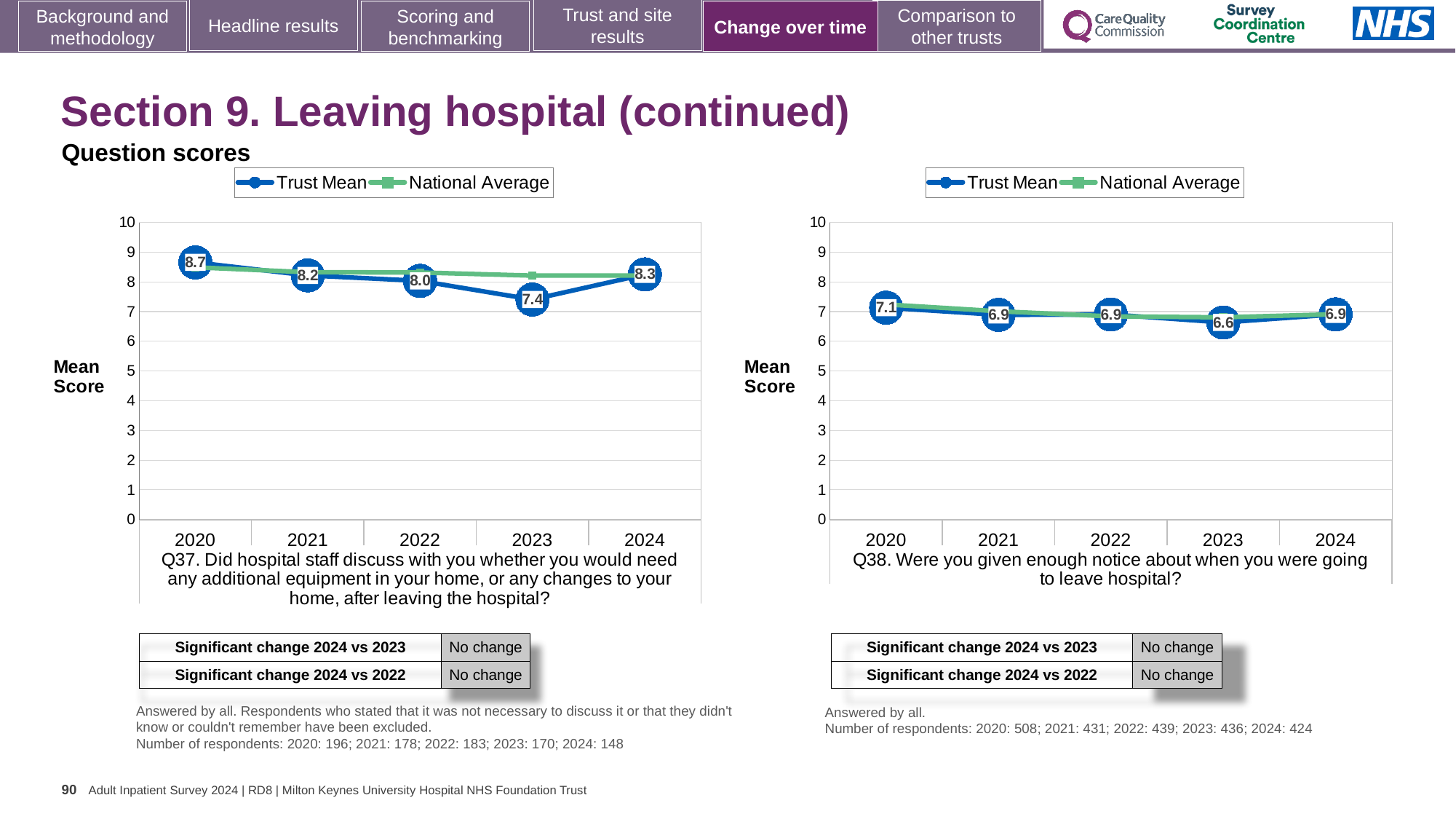

# Section 9. Leaving hospital (continued)
Question scores

### Chart

| Category | Trust Mean | National Average |
|---|---|---|
| 2020 | 8.656917122610036 | 8.490321820569648 |
| 2021 | 8.218895997084202 | 8.325088969043222 |
| 2022 | 8.034845093296395 | 8.316835780272935 |
| 2023 | 7.407355102403241 | 8.211620135815137 |
| 2024 | 8.253323138222209 | 8.2169881909637 |

### Chart

| Category | Trust Mean | National Average |
|---|---|---|
| 2020 | 7.13165753977945 | 7.242264888289665 |
| 2021 | 6.890491205613018 | 7.011623849735098 |
| 2022 | 6.903701533995407 | 6.839223856844479 |
| 2023 | 6.634853697368807 | 6.807026325349589 |
| 2024 | 6.907612566111677 | 6.911855780507437 |
| Significant change 2024 vs 2023 | No change |
| --- | --- |
| Significant change 2024 vs 2022 | No change |
| Significant change 2024 vs 2023 | No change |
| --- | --- |
| Significant change 2024 vs 2022 | No change |
Answered by all. Respondents who stated that it was not necessary to discuss it or that they didn't know or couldn't remember have been excluded.
Number of respondents: 2020: 196; 2021: 178; 2022: 183; 2023: 170; 2024: 148

Answered by all.
Number of respondents: 2020: 508; 2021: 431; 2022: 439; 2023: 436; 2024: 424

90